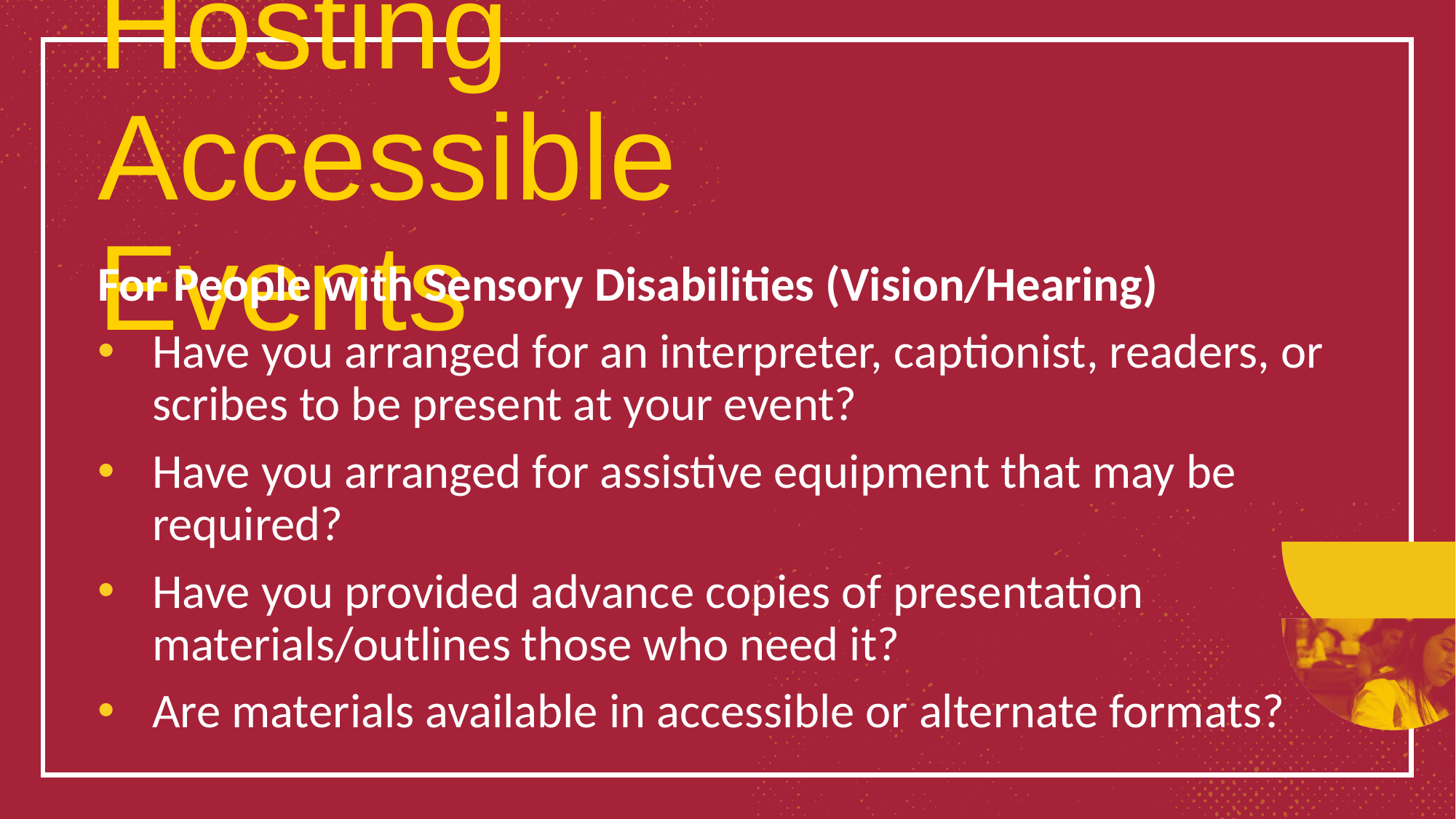

# Hosting Accessible Events​
For People with Sensory Disabilities (Vision/Hearing)
Have you arranged for an interpreter, captionist, readers, or scribes to be present at your event?
Have you arranged for assistive equipment that may be required?
Have you provided advance copies of presentation materials/outlines those who need it?
Are materials available in accessible or alternate formats?